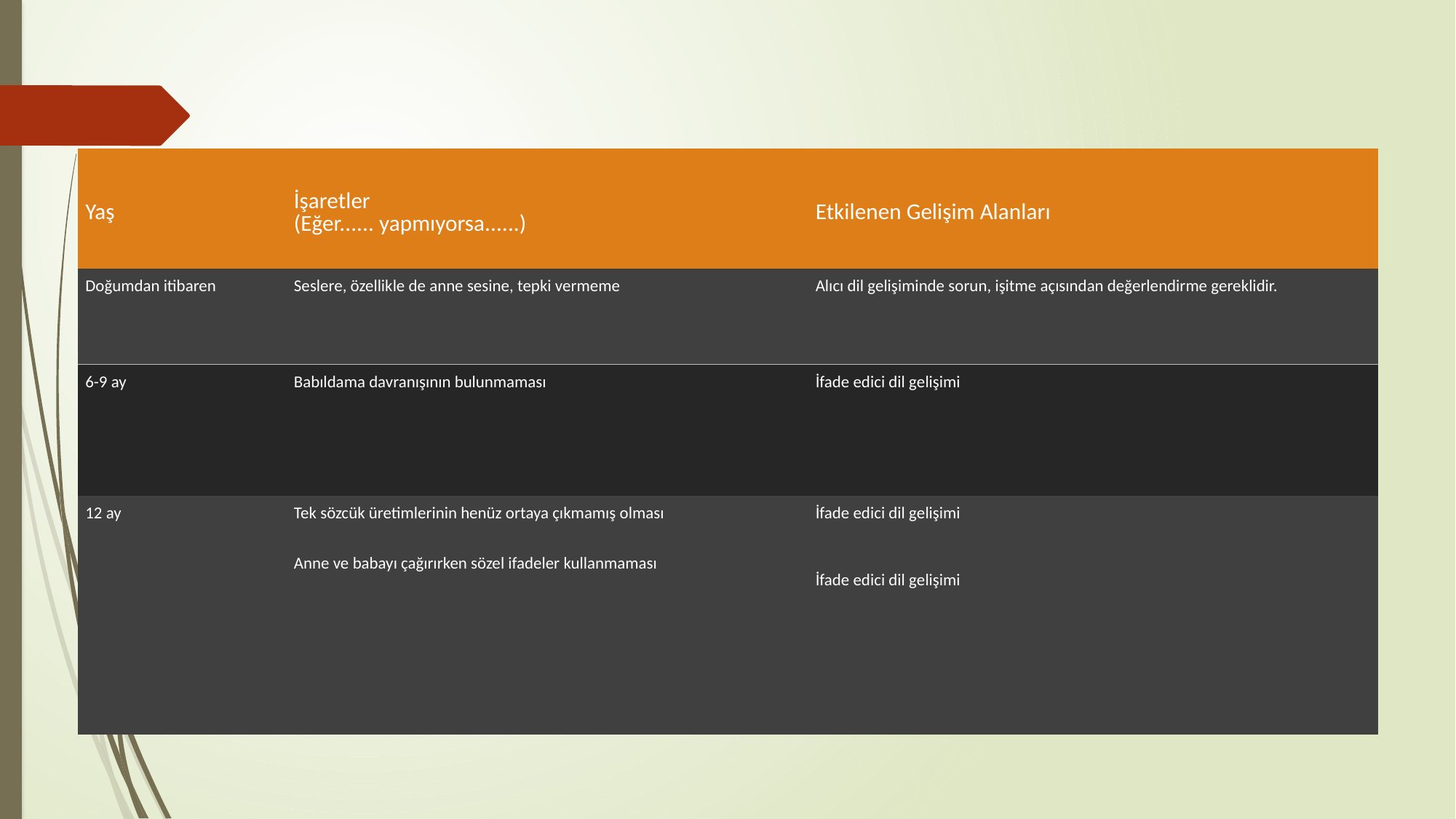

| Yaş | İşaretler (Eğer...... yapmıyorsa......) | Etkilenen Gelişim Alanları |
| --- | --- | --- |
| Doğumdan itibaren | Seslere, özellikle de anne sesine, tepki vermeme | Alıcı dil gelişiminde sorun, işitme açısından değerlendirme gereklidir. |
| 6-9 ay | Babıldama davranışının bulunmaması | İfade edici dil gelişimi |
| 12 ay | Tek sözcük üretimlerinin henüz ortaya çıkmamış olması Anne ve babayı çağırırken sözel ifadeler kullanmaması | İfade edici dil gelişimi İfade edici dil gelişimi |